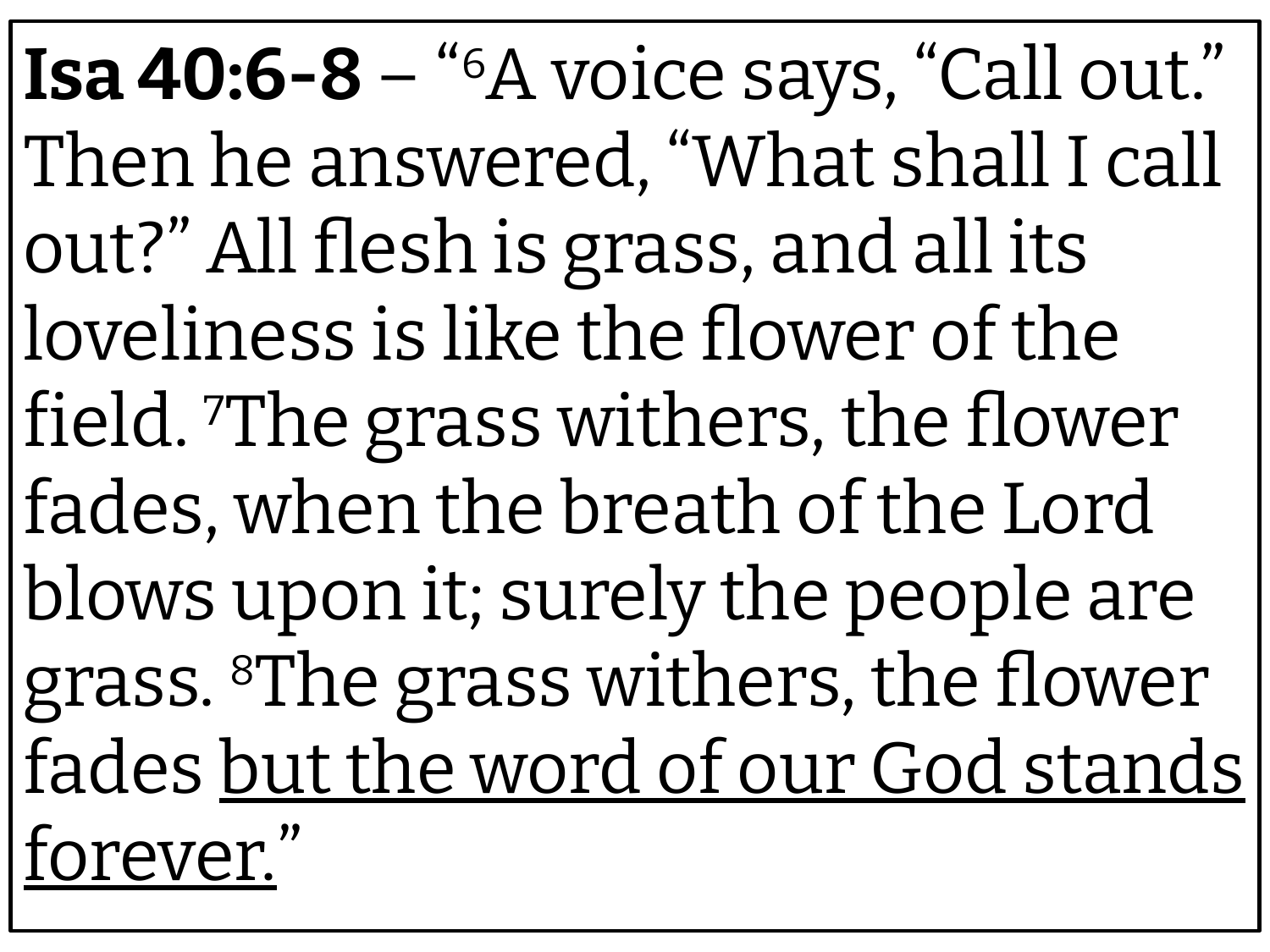

Isa 40:6-8 – “6A voice says, “Call out.” Then he answered, “What shall I call out?” All flesh is grass, and all its loveliness is like the flower of the field. 7The grass withers, the flower fades, when the breath of the Lord blows upon it; surely the people are grass. 8The grass withers, the flower fades but the word of our God stands forever.”